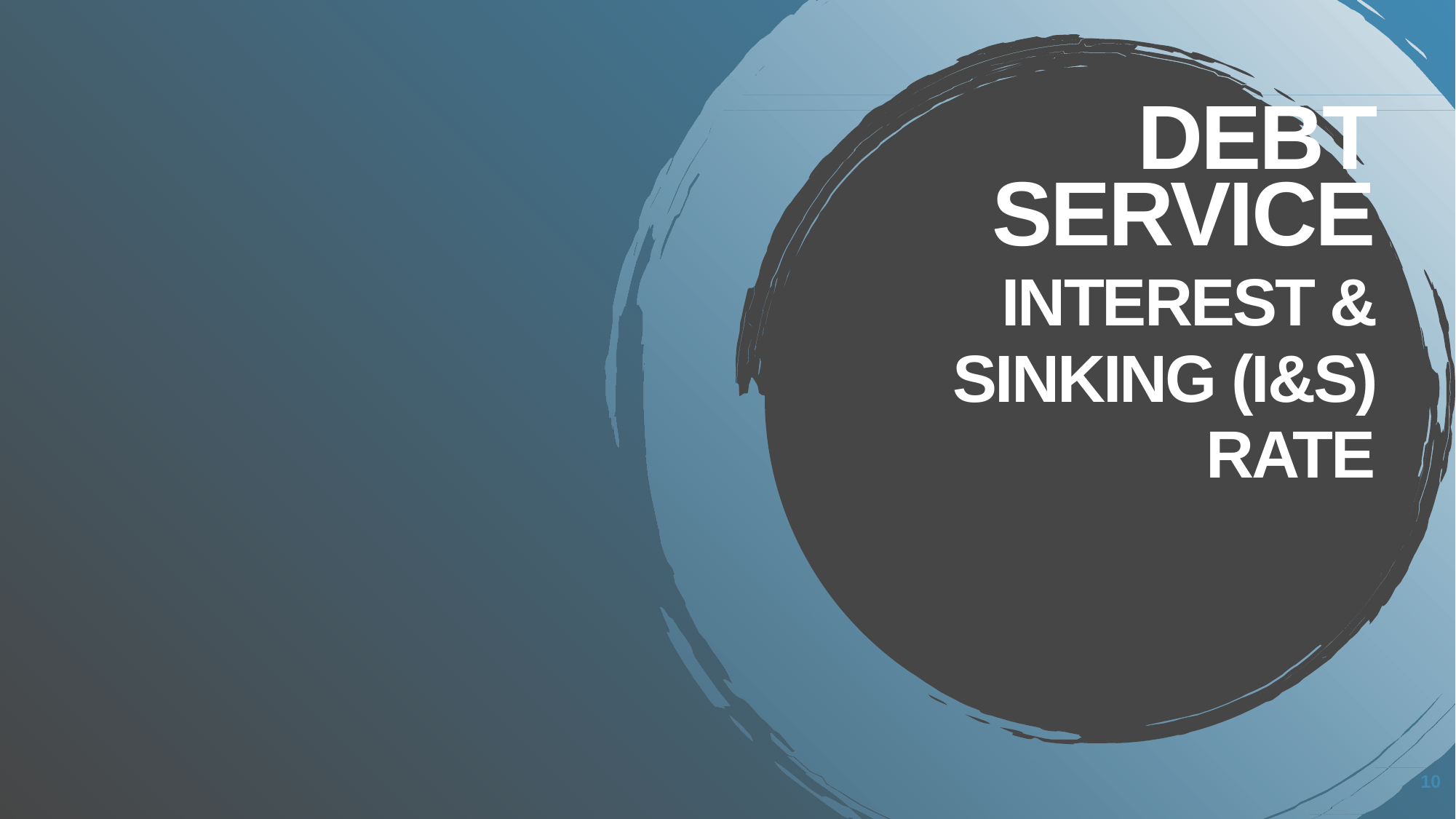

# Debt service interest & sinking (I&S) Rate
10